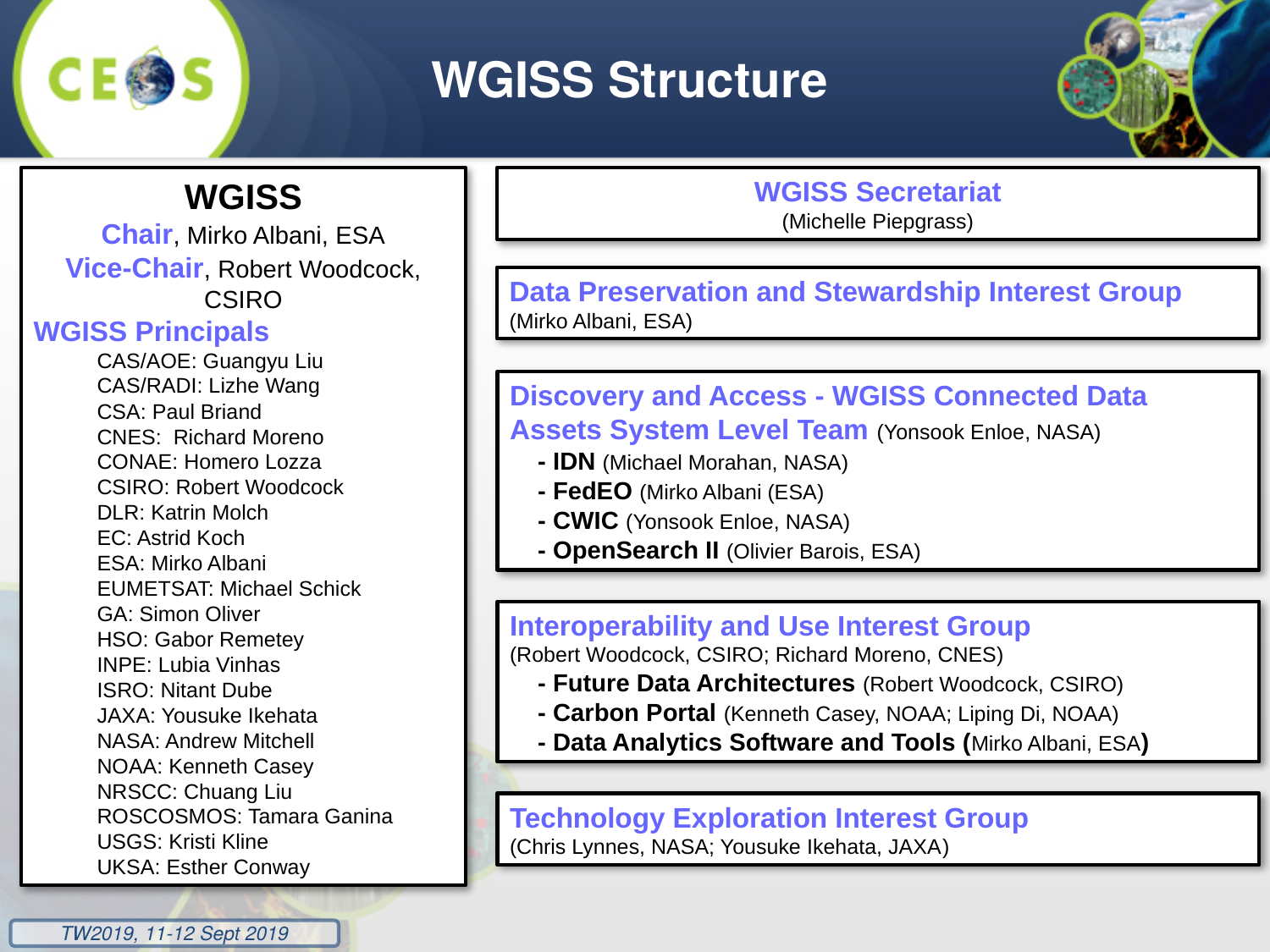

WGISS Structure
WGISS
Chair, Mirko Albani, ESA
Vice-Chair, Robert Woodcock, CSIRO
WGISS Principals
CAS/AOE: Guangyu Liu
CAS/RADI: Lizhe Wang
CSA: Paul Briand
CNES:  Richard Moreno
CONAE: Homero Lozza
CSIRO: Robert Woodcock
DLR: Katrin Molch
EC: Astrid Koch
ESA: Mirko Albani
EUMETSAT: Michael Schick
GA: Simon Oliver
HSO: Gabor Remetey
INPE: Lubia Vinhas
ISRO: Nitant Dube
JAXA: Yousuke Ikehata
NASA: Andrew Mitchell
NOAA: Kenneth Casey
NRSCC: Chuang Liu
ROSCOSMOS: Tamara Ganina
USGS: Kristi Kline
UKSA: Esther Conway
WGISS Secretariat
(Michelle Piepgrass)
Data Preservation and Stewardship Interest Group
(Mirko Albani, ESA)
Discovery and Access - WGISS Connected Data Assets System Level Team (Yonsook Enloe, NASA)
    - IDN (Michael Morahan, NASA)
    - FedEO (Mirko Albani (ESA)
    - CWIC (Yonsook Enloe, NASA)
    - OpenSearch II (Olivier Barois, ESA)
Interoperability and Use Interest Group
(Robert Woodcock, CSIRO; Richard Moreno, CNES)
    - Future Data Architectures (Robert Woodcock, CSIRO)
    - Carbon Portal (Kenneth Casey, NOAA; Liping Di, NOAA)
    - Data Analytics Software and Tools (Mirko Albani, ESA)
Technology Exploration Interest Group
(Chris Lynnes, NASA; Yousuke Ikehata, JAXA)